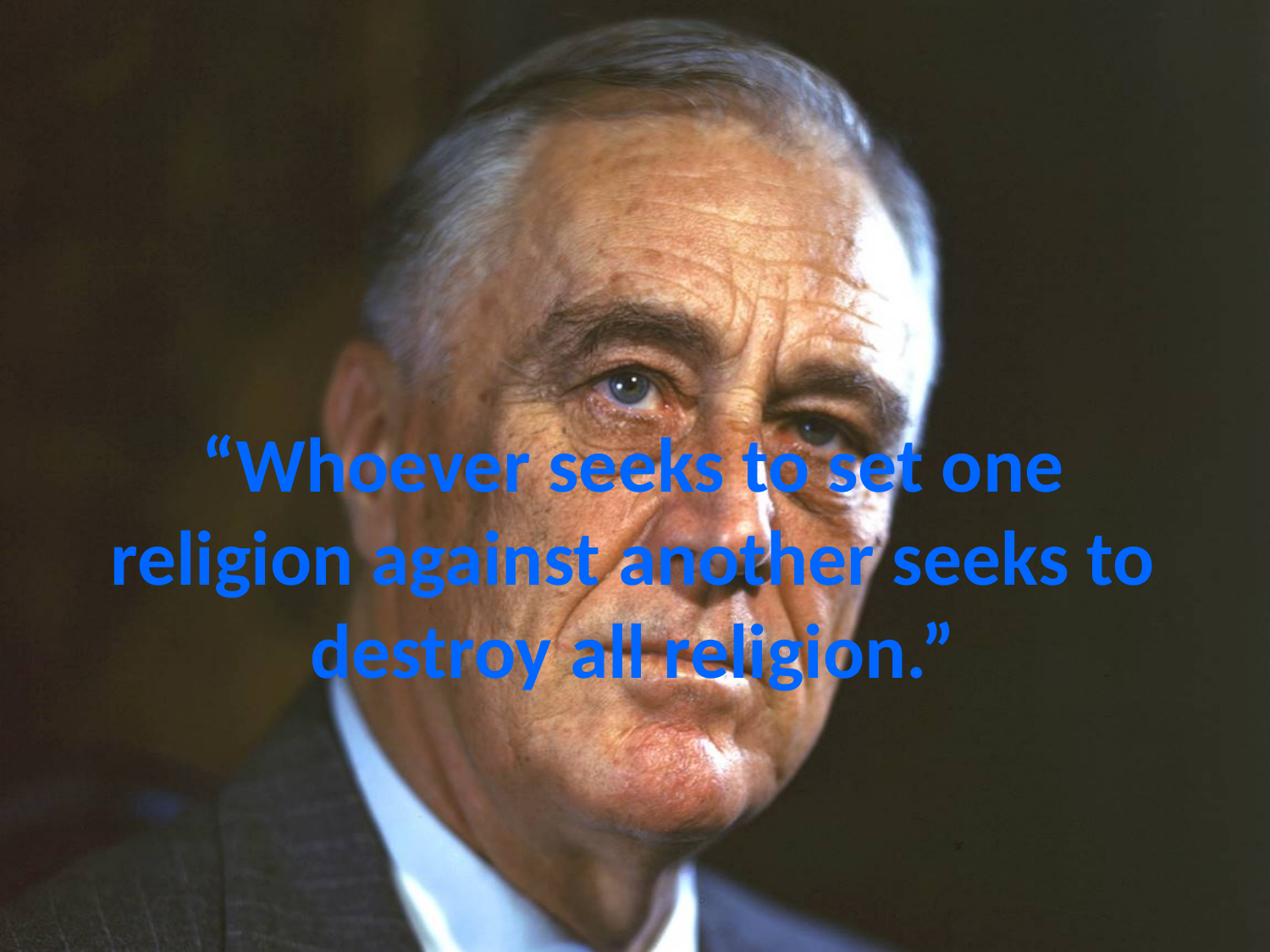

# “Whoever seeks to set one religion against another seeks to destroy all religion.”